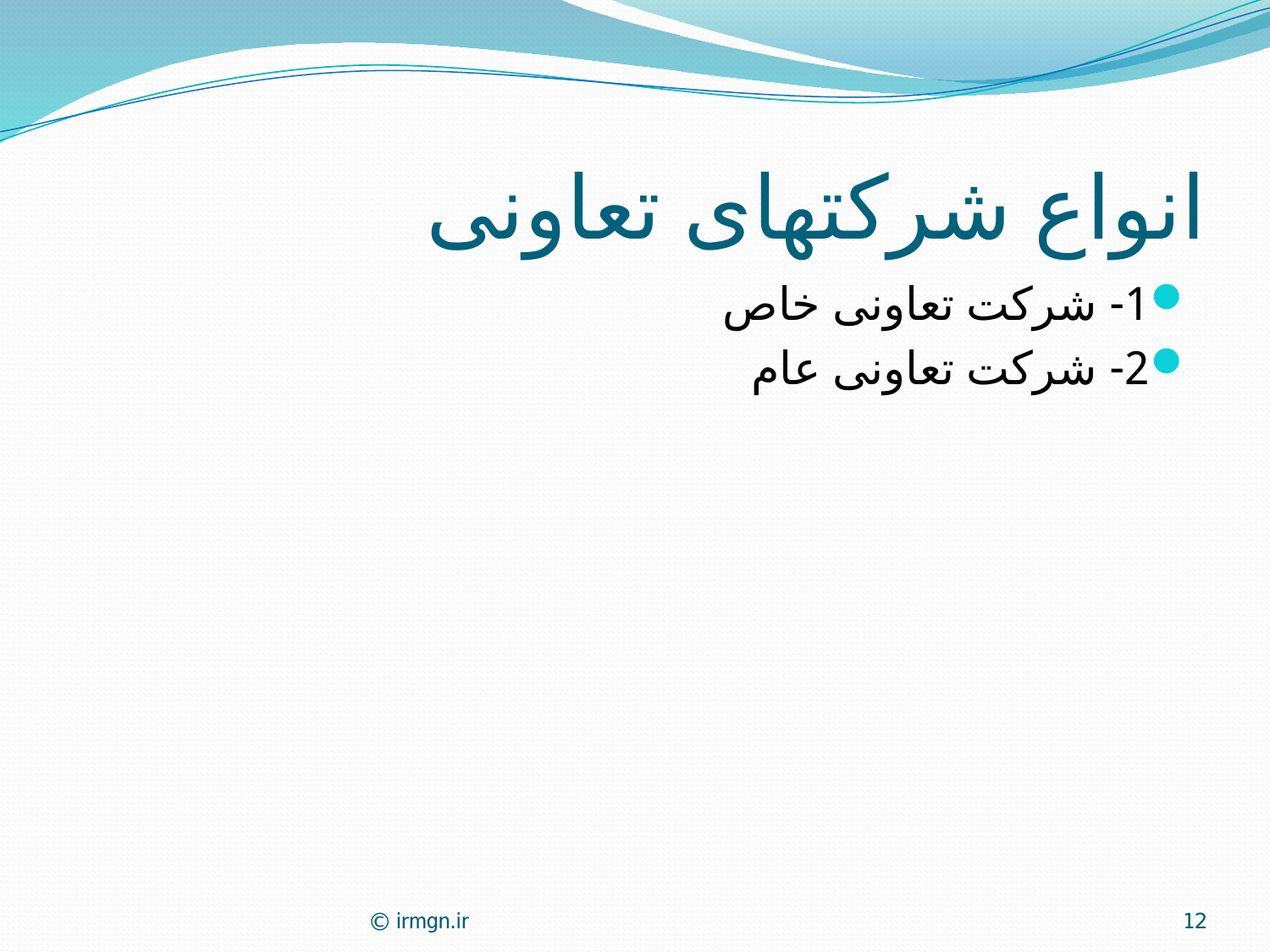

# انواع شرکتهای تعاونی
1- شرکت تعاونی خاص
2- شرکت تعاونی عام
© irmgn.ir
12